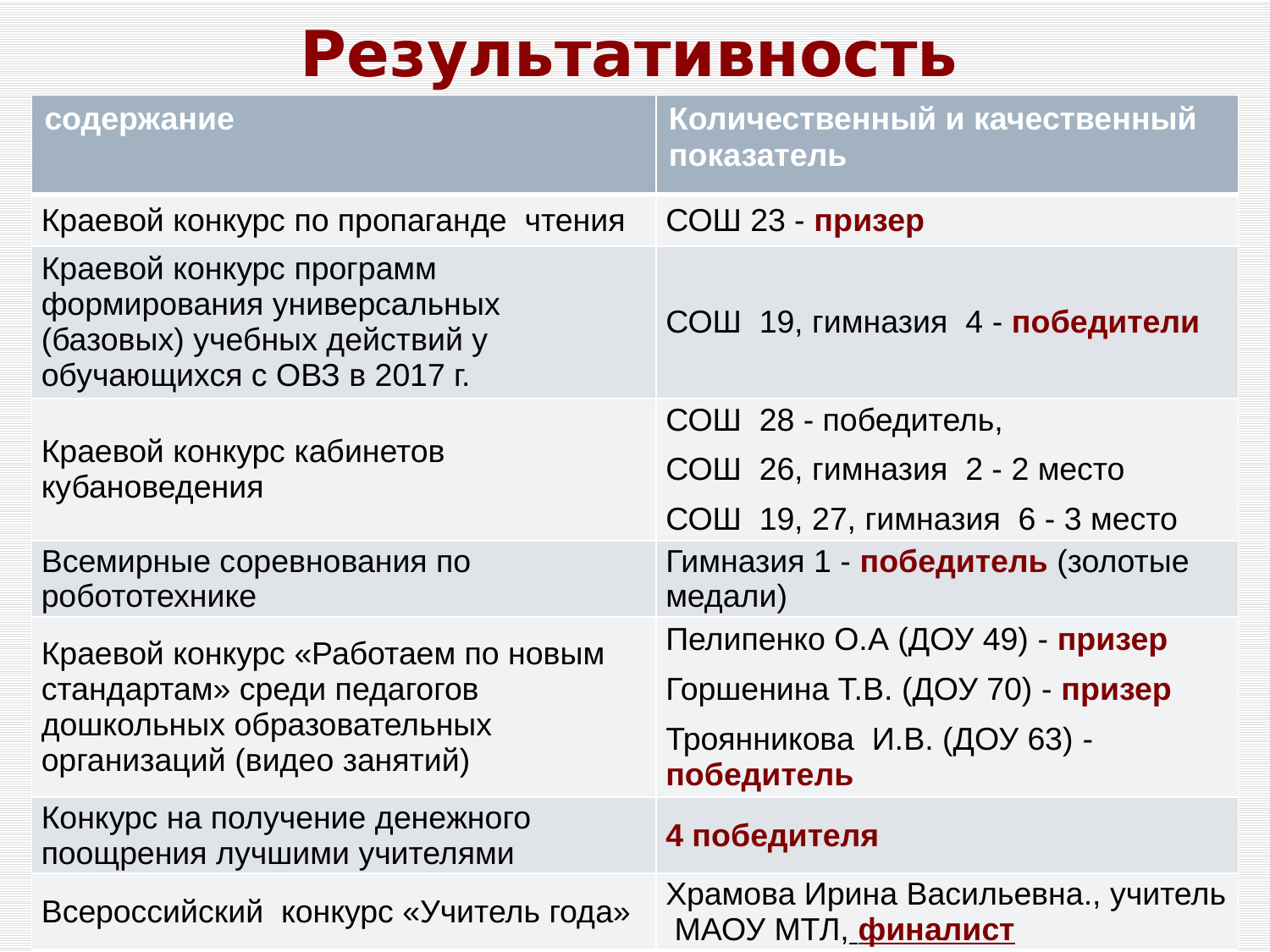

# Результативность
| содержание | Количественный и качественный показатель |
| --- | --- |
| Краевой конкурс по пропаганде чтения | СОШ 23 - призер |
| Краевой конкурс программ формирования универсальных (базовых) учебных действий у обучающихся с ОВЗ в 2017 г. | СОШ 19, гимназия 4 - победители |
| Краевой конкурс кабинетов кубановедения | СОШ 28 - победитель, СОШ 26, гимназия 2 - 2 место СОШ 19, 27, гимназия 6 - 3 место |
| Всемирные соревнования по робототехнике | Гимназия 1 - победитель (золотые медали) |
| Краевой конкурс «Работаем по новым стандартам» среди педагогов дошкольных образовательных организаций (видео занятий) | Пелипенко О.А (ДОУ 49) - призер Горшенина Т.В. (ДОУ 70) - призер Троянникова И.В. (ДОУ 63) -победитель |
| Конкурс на получение денежного поощрения лучшими учителями | 4 победителя |
| Всероссийский конкурс «Учитель года» | Храмова Ирина Васильевна., учитель МАОУ МТЛ, финалист |